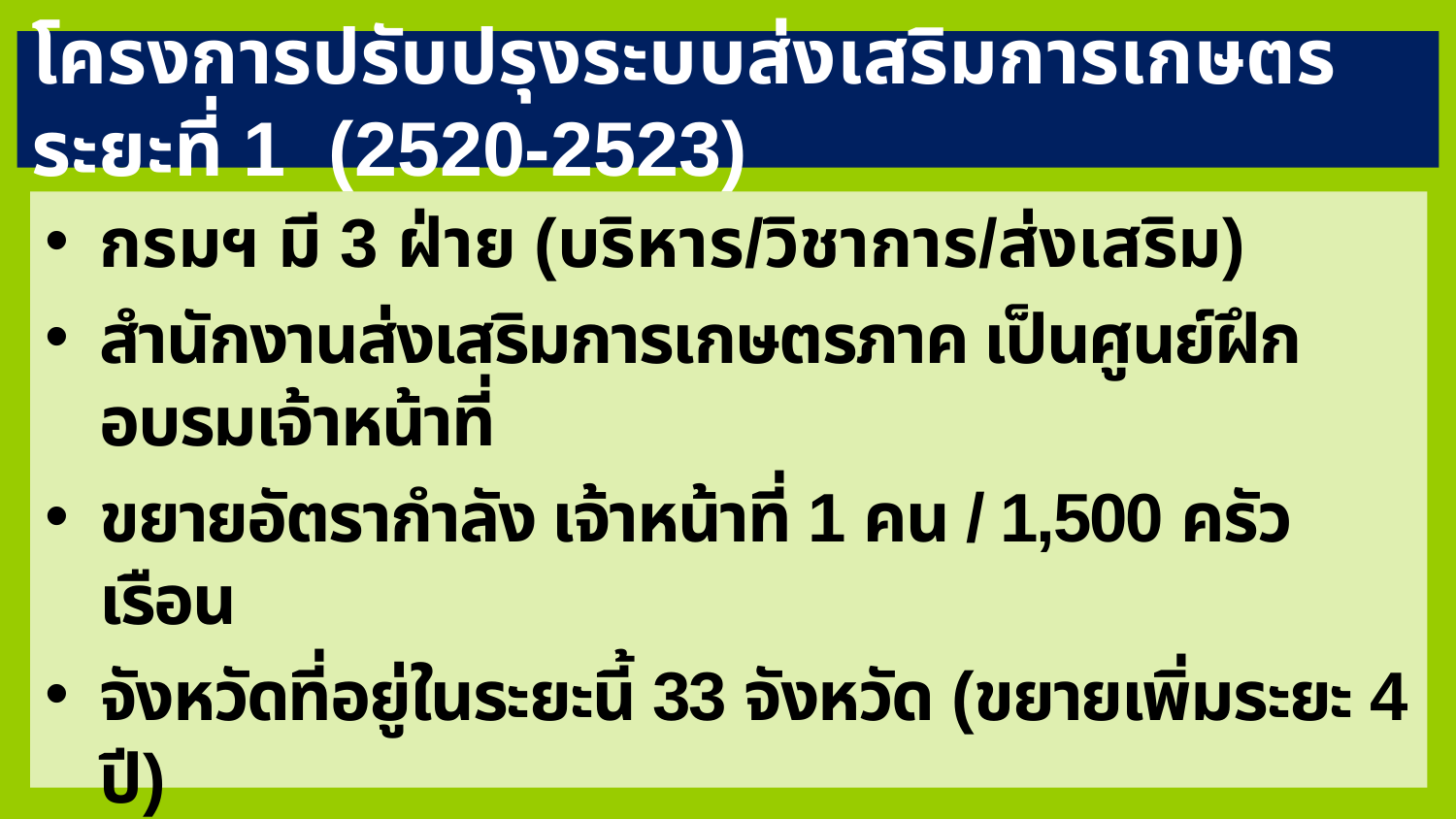

# โครงการปรับปรุงระบบส่งเสริมการเกษตร ระยะที่ 1  (2520-2523)
กรมฯ มี 3 ฝ่าย (บริหาร/วิชาการ/ส่งเสริม)
สำนักงานส่งเสริมการเกษตรภาค เป็นศูนย์ฝึกอบรมเจ้าหน้าที่
ขยายอัตรากำลัง เจ้าหน้าที่ 1 คน / 1,500 ครัวเรือน
จังหวัดที่อยู่ในระยะนี้ 33 จังหวัด (ขยายเพิ่มระยะ 4 ปี)
มีงบประมาณจากรัฐบาล (เงินงบประมาณ) และใช้เงินกู้ (1,190 ล้านบาท)
พัฒนาคน (เรียนต่อ/ศึกษาดูงาน)